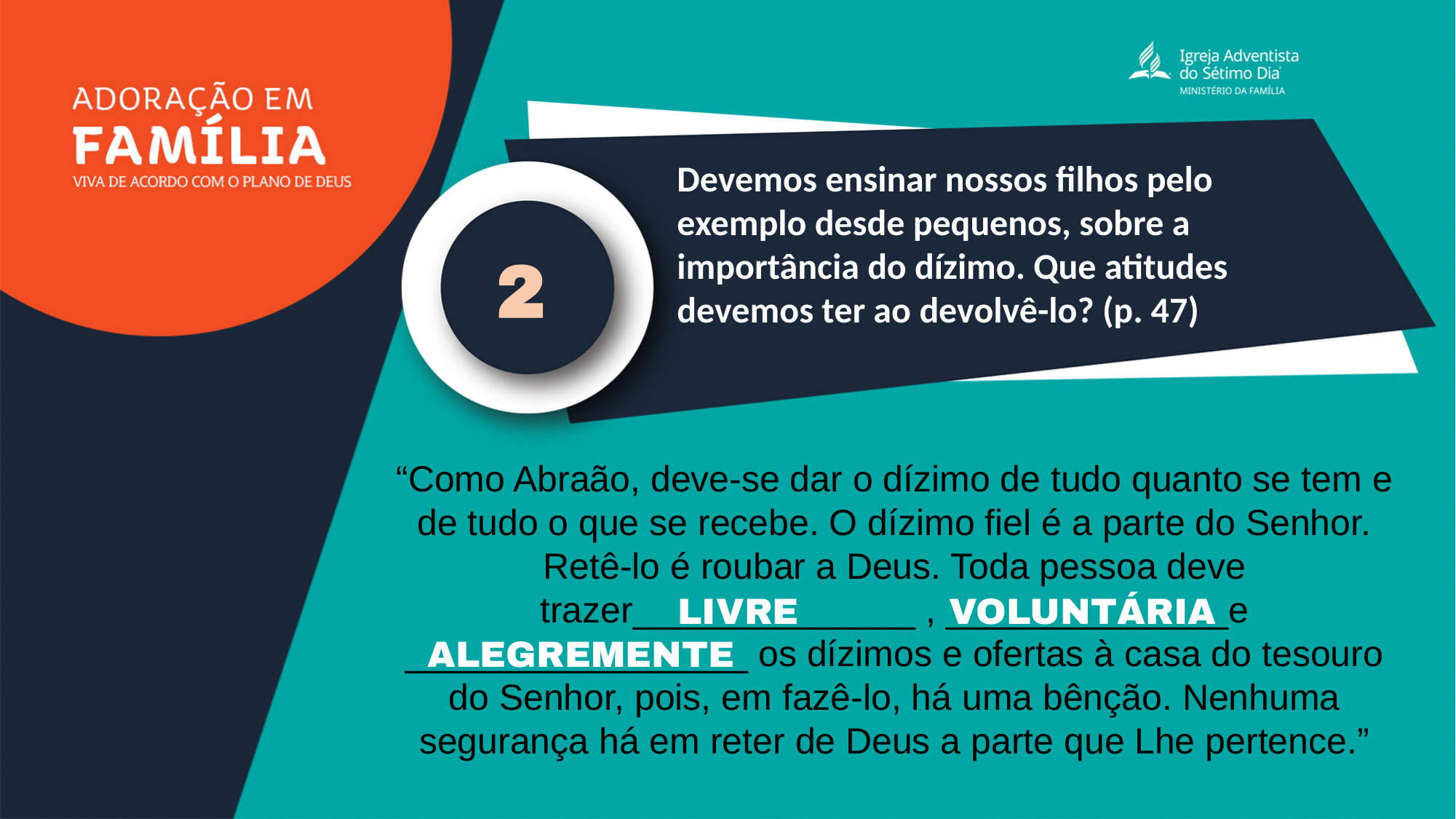

Devemos ensinar nossos filhos pelo exemplo desde pequenos, sobre a importância do dízimo. Que atitudes devemos ter ao devolvê-lo? (p. 47)
2
“Como Abraão, deve-se dar o dízimo de tudo quanto se tem e de tudo o que se recebe. O dízimo fiel é a parte do Senhor. Retê-lo é roubar a Deus. Toda pessoa deve trazer______________ , ______________e _________________ os dízimos e ofertas à casa do tesouro do Senhor, pois, em fazê-lo, há uma bênção. Nenhuma segurança há em reter de Deus a parte que Lhe pertence.”
VOLUNTÁRIA
LIVRE
ALEGREMENTE